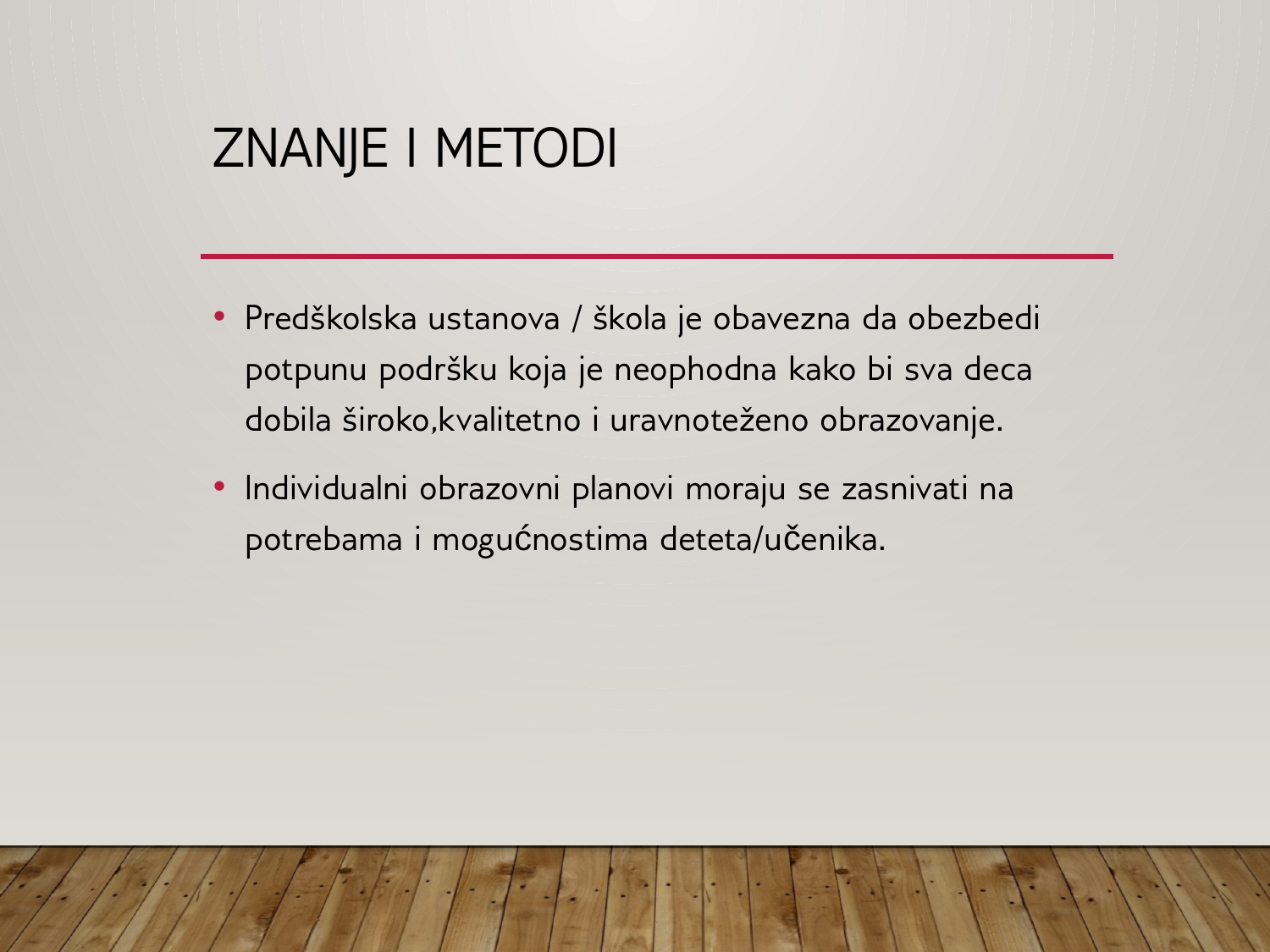

# Znanje i metodi
Predškolska ustanova / škola je obavezna da obezbedi potpunu podršku koja je neophodna kako bi sva deca dobila široko,kvalitetno i uravnoteženo obrazovanje.
Individualni obrazovni planovi moraju se zasnivati na potrebama i mogućnostima deteta/učenika.